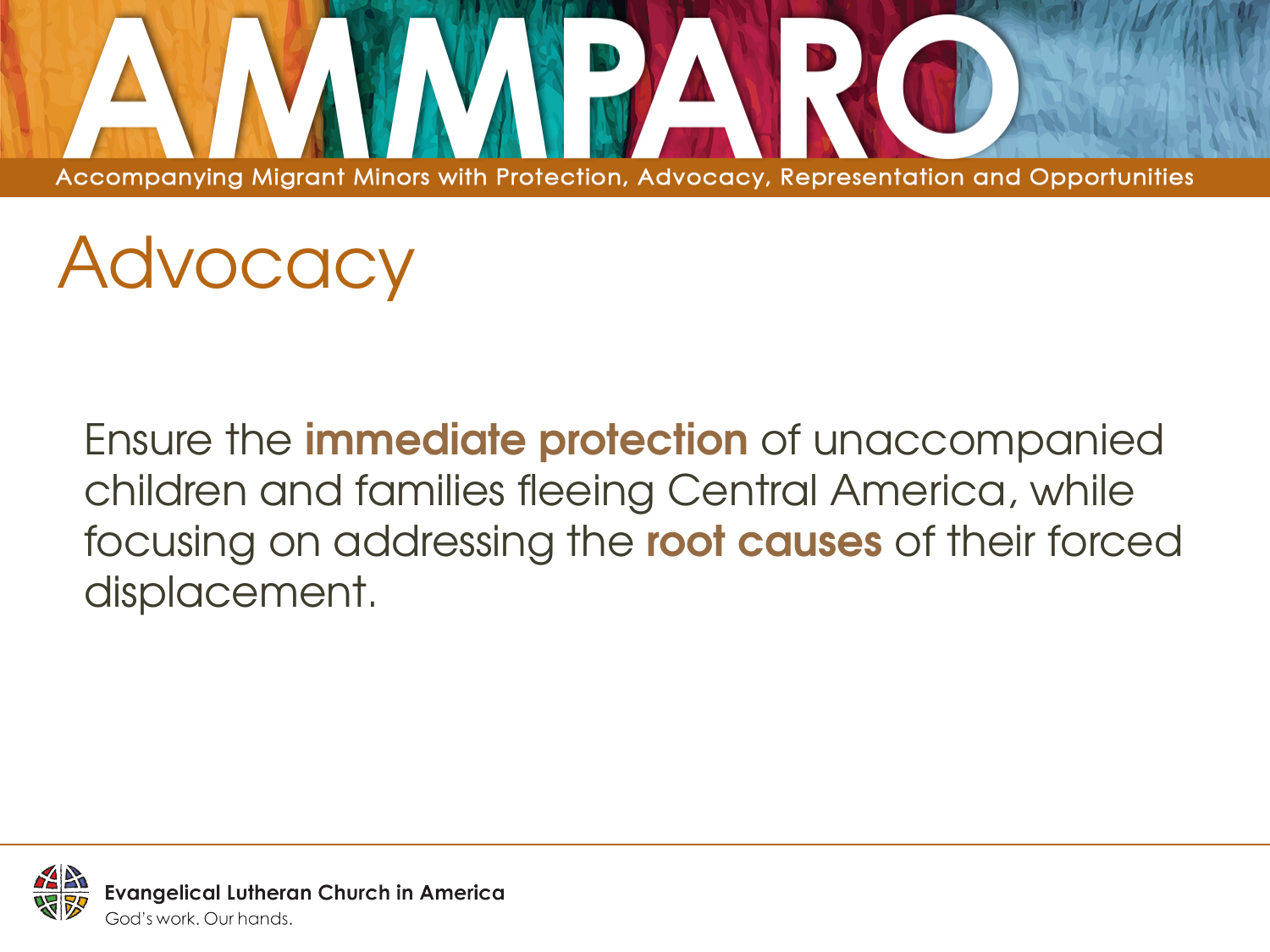

# Advocacy
Ensure the immediate protection of unaccompanied children and families fleeing Central America, while focusing on addressing the root causes of their forced displacement.